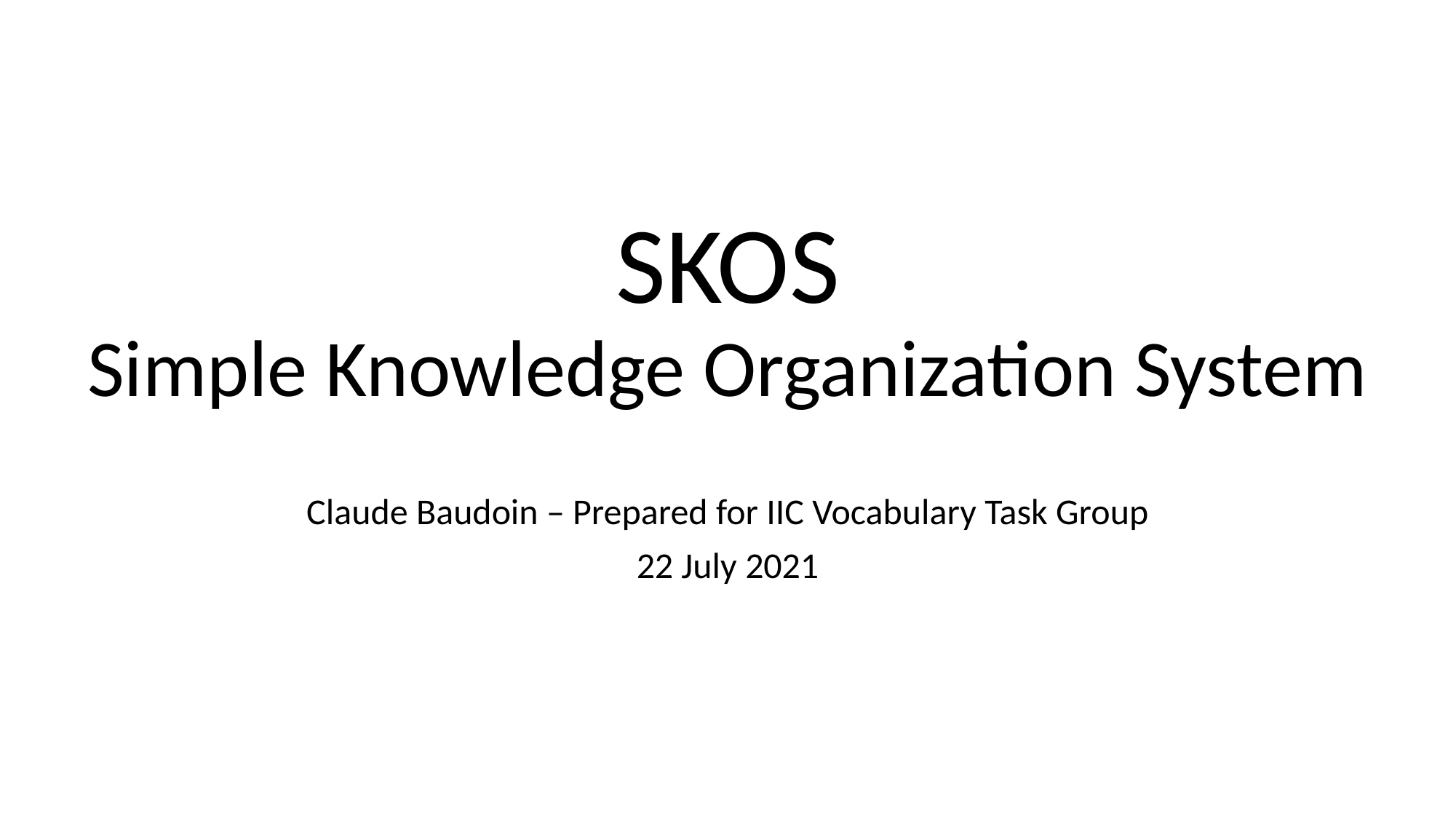

# SKOS Simple Knowledge Organization System
Claude Baudoin – Prepared for IIC Vocabulary Task Group
22 July 2021